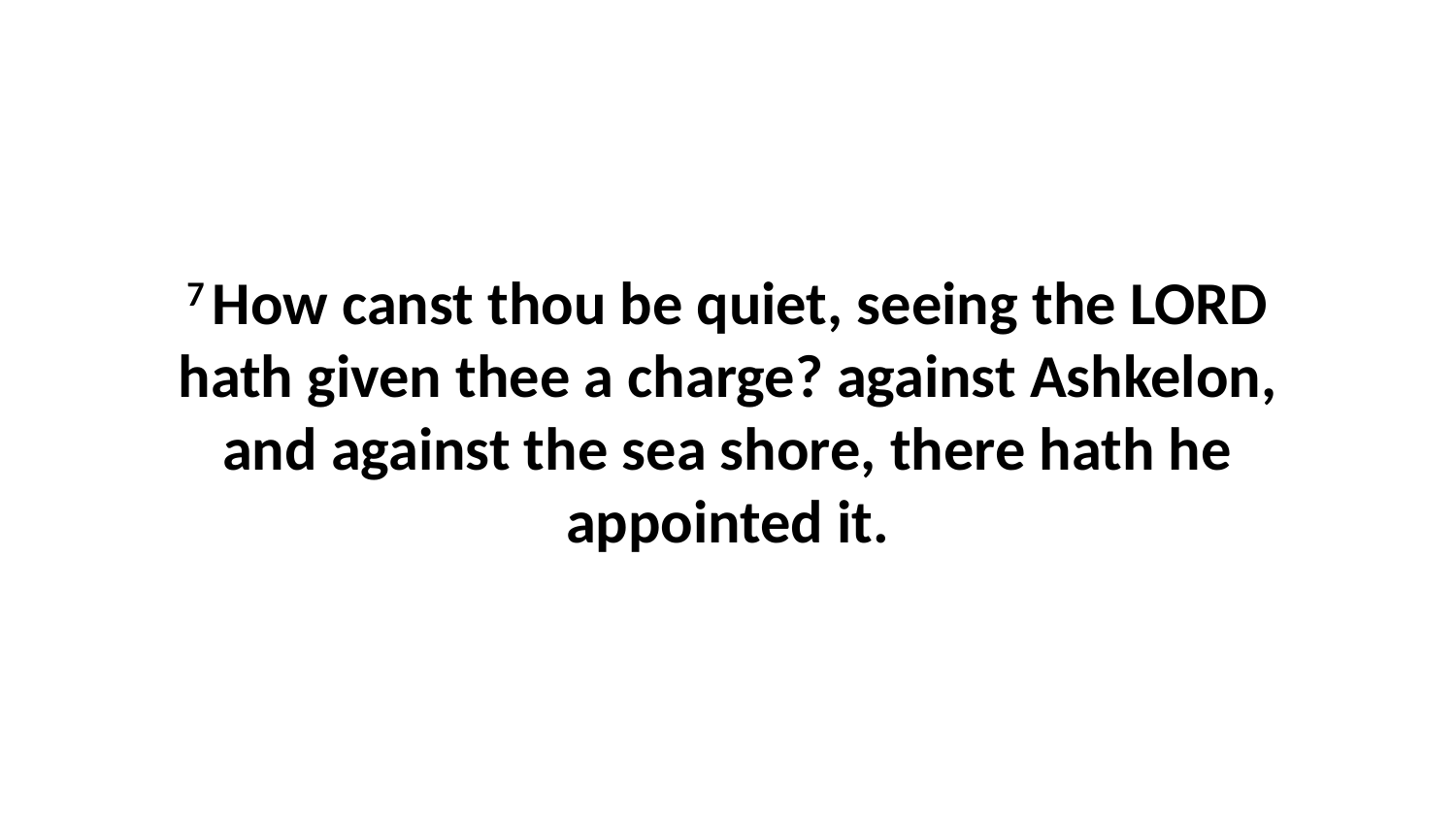

7 How canst thou be quiet, seeing the LORD hath given thee a charge? against Ashkelon, and against the sea shore, there hath he appointed it.